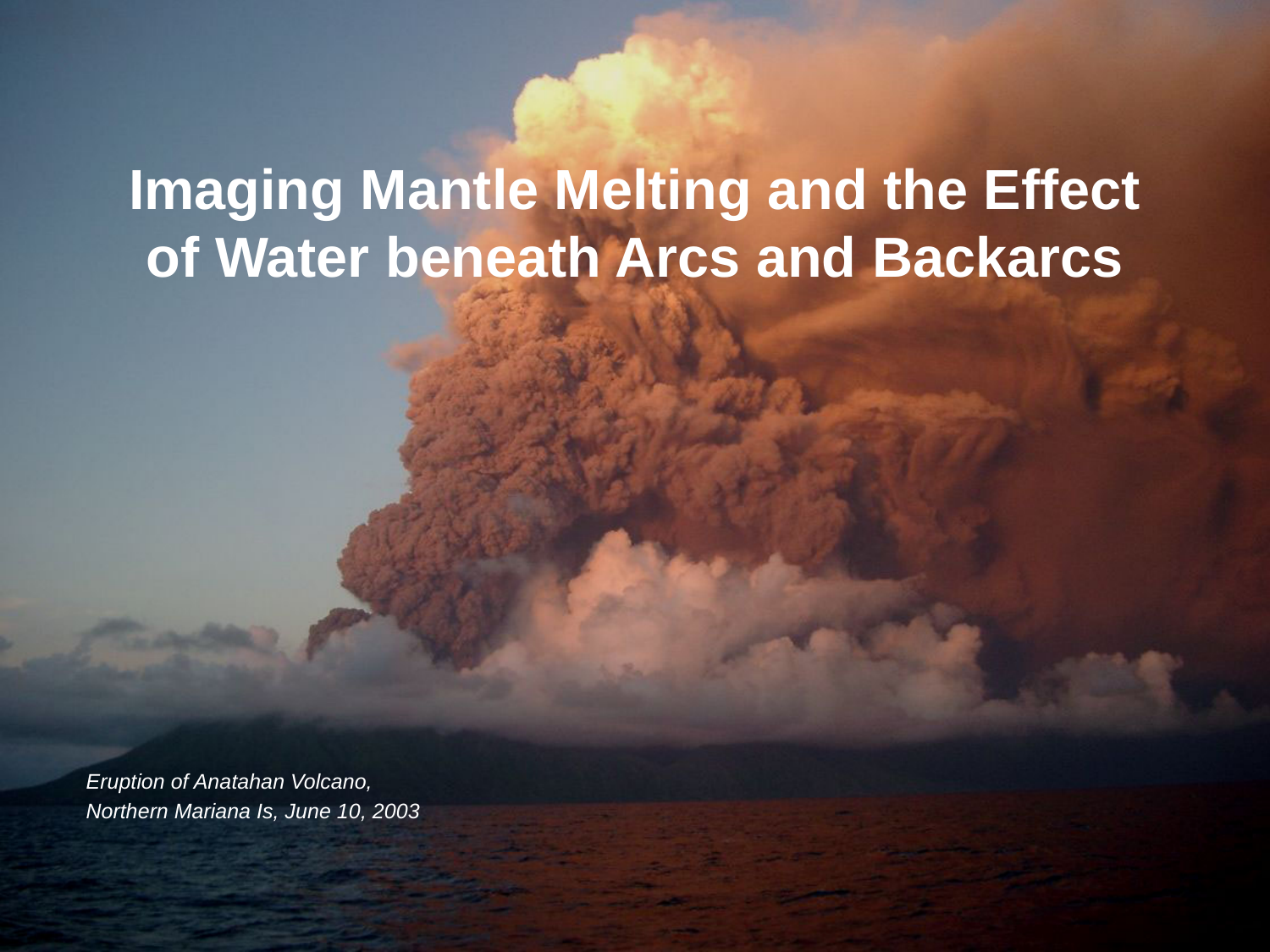

# Imaging Mantle Melting and the Effect of Water beneath Arcs and Backarcs
Eruption of Anatahan Volcano,
Northern Mariana Is, June 10, 2003